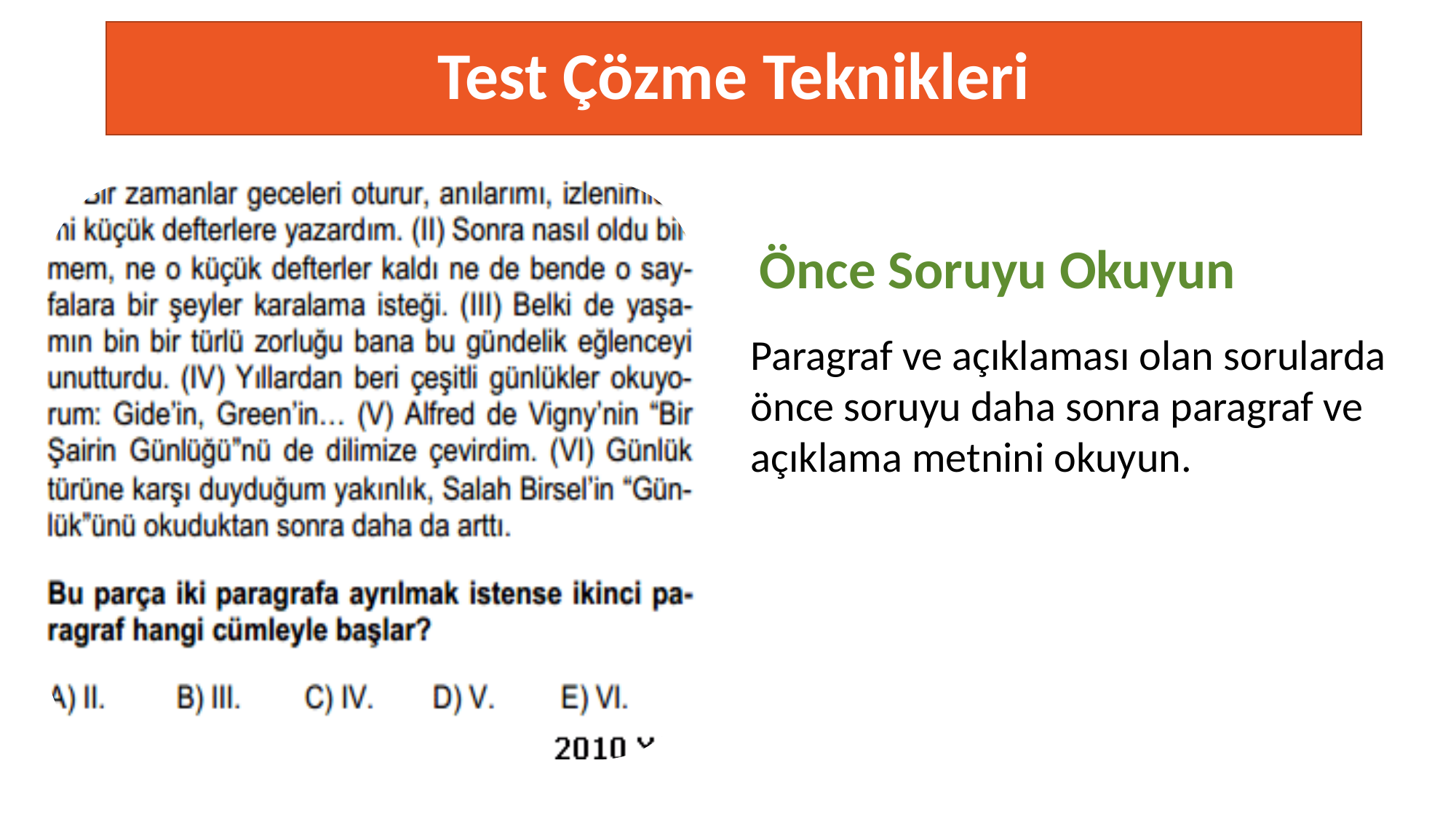

# Test Çözme Teknikleri

Önce Soruyu Okuyun
Paragraf ve açıklaması olan sorularda önce soruyu daha sonra paragraf ve açıklama metnini okuyun.
TESTING